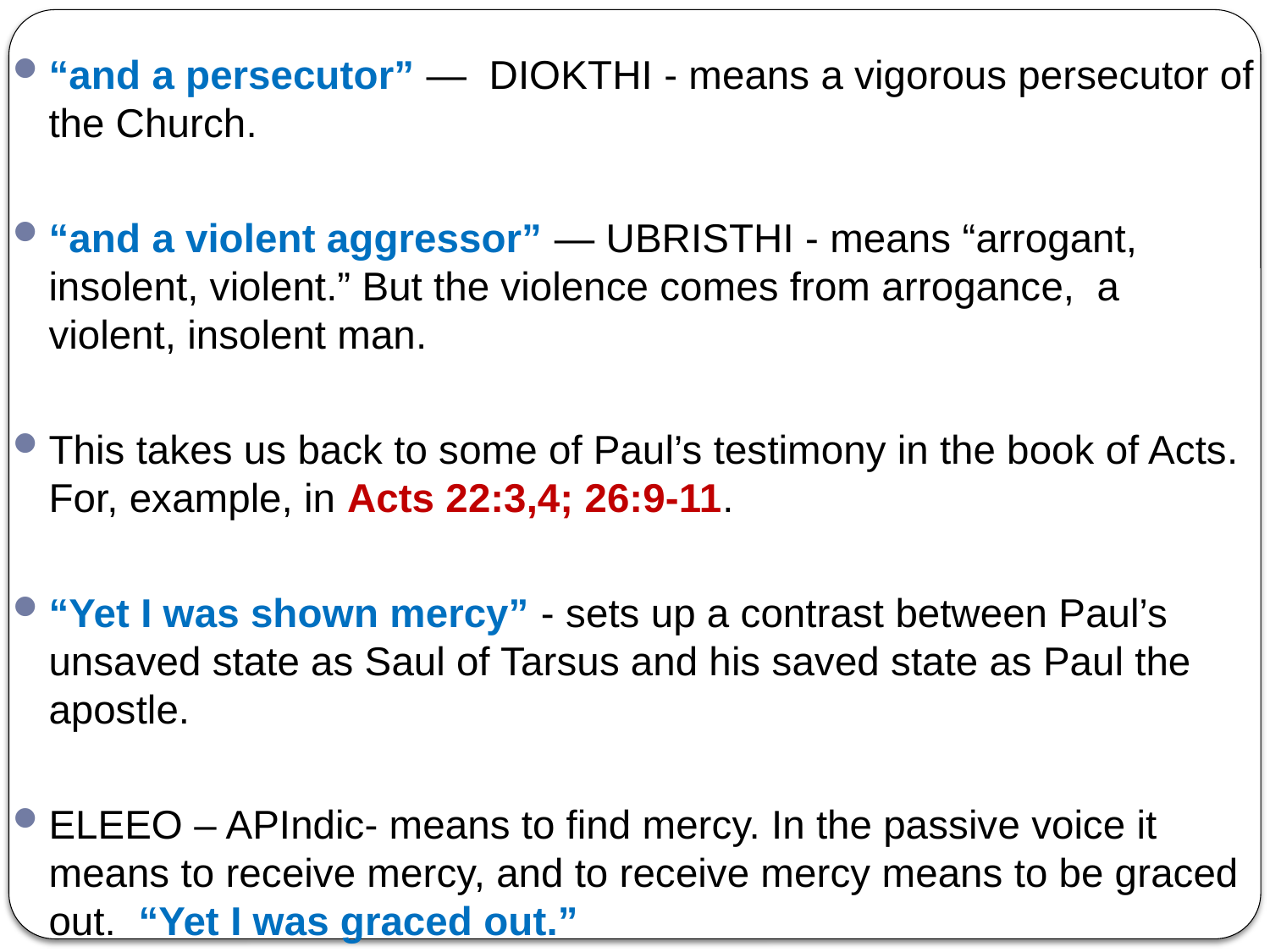

“and a persecutor” —  DIOKTHI - means a vigorous persecutor of the Church.

“and a violent aggressor” — UBRISTHI - means “arrogant, insolent, violent.” But the violence comes from arrogance,  a violent, insolent man.

This takes us back to some of Paul’s testimony in the book of Acts. For, example, in Acts 22:3,4; 26:9-11.

“Yet I was shown mercy” - sets up a contrast between Paul’s unsaved state as Saul of Tarsus and his saved state as Paul the apostle.

ELEEO – APIndic- means to find mercy. In the passive voice it means to receive mercy, and to receive mercy means to be graced out.  “Yet I was graced out.”